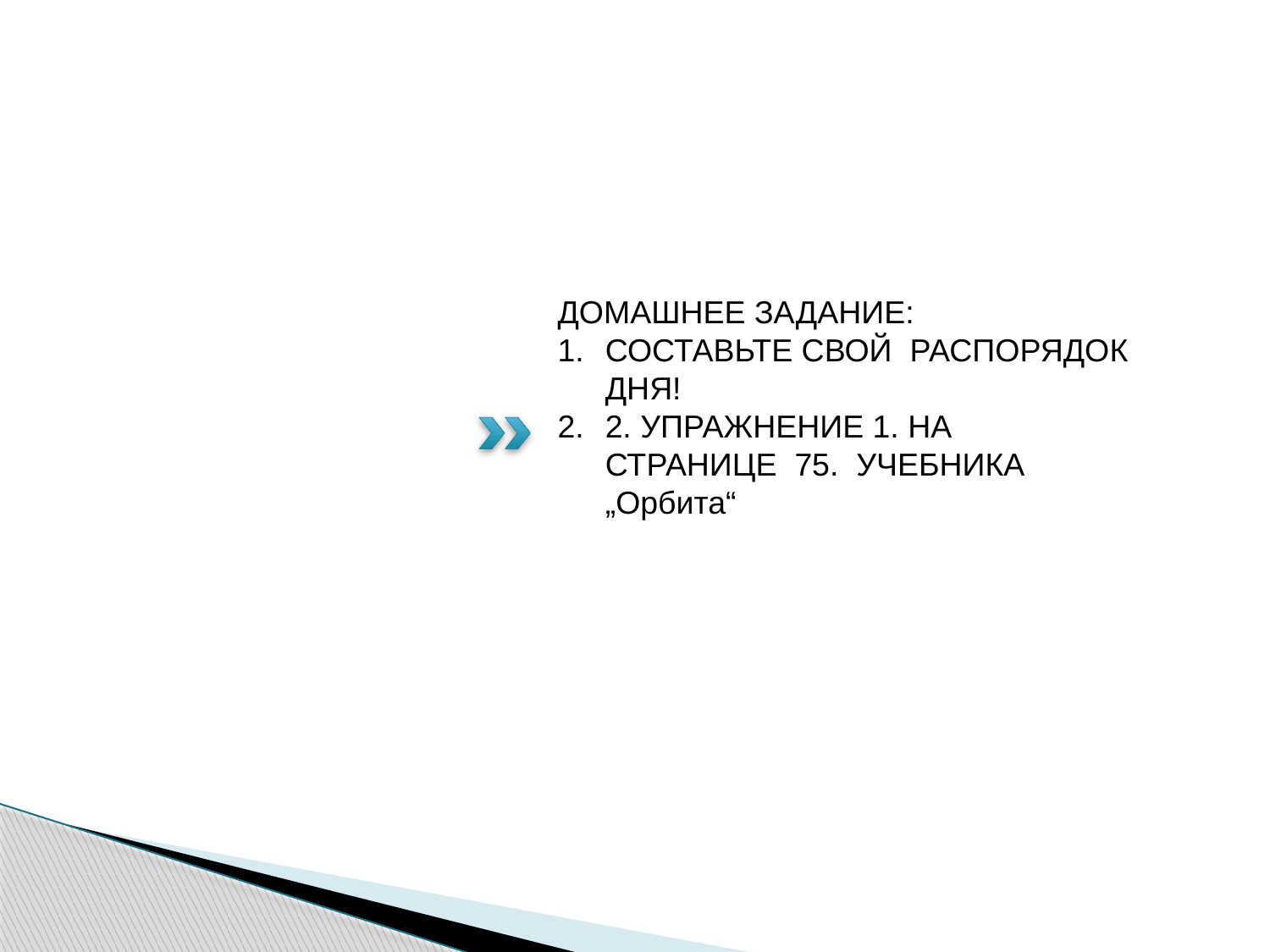

ДОМАШНЕЕ ЗАДАНИЕ:
СОСТАВЬТЕ СВОЙ  РАСПОРЯДОК ДНЯ!
2. УПРАЖНЕНИЕ 1. НА СТРАНИЦЕ  75.  УЧЕБНИКА „Орбита“